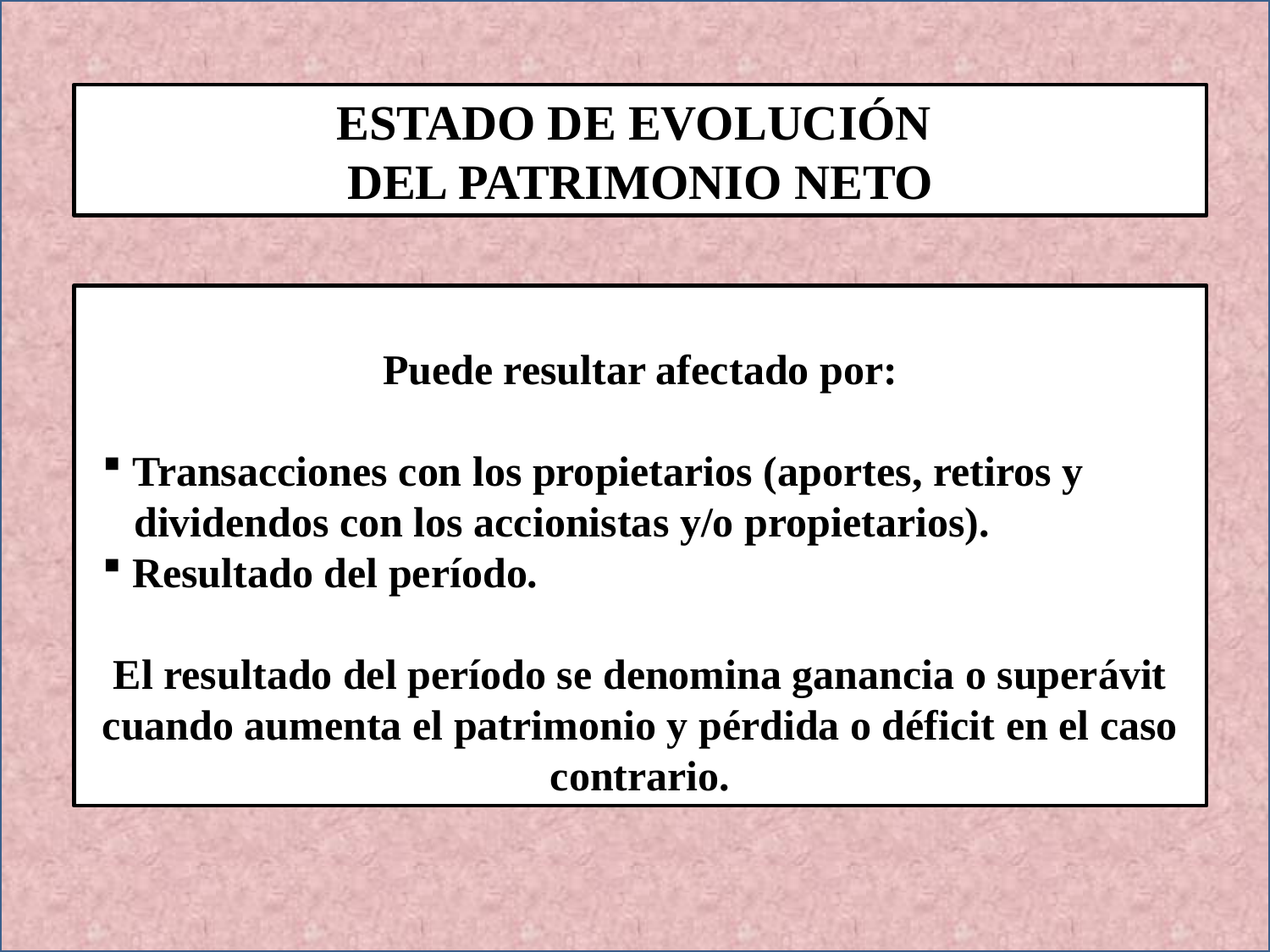

ESTADO DE EVOLUCIÓN
DEL PATRIMONIO NETO

Puede resultar afectado por:

 Transacciones con los propietarios (aportes, retiros y
   dividendos con los accionistas y/o propietarios).
 Resultado del período.

El resultado del período se denomina ganancia o superávit cuando aumenta el patrimonio y pérdida o déficit en el caso contrario.